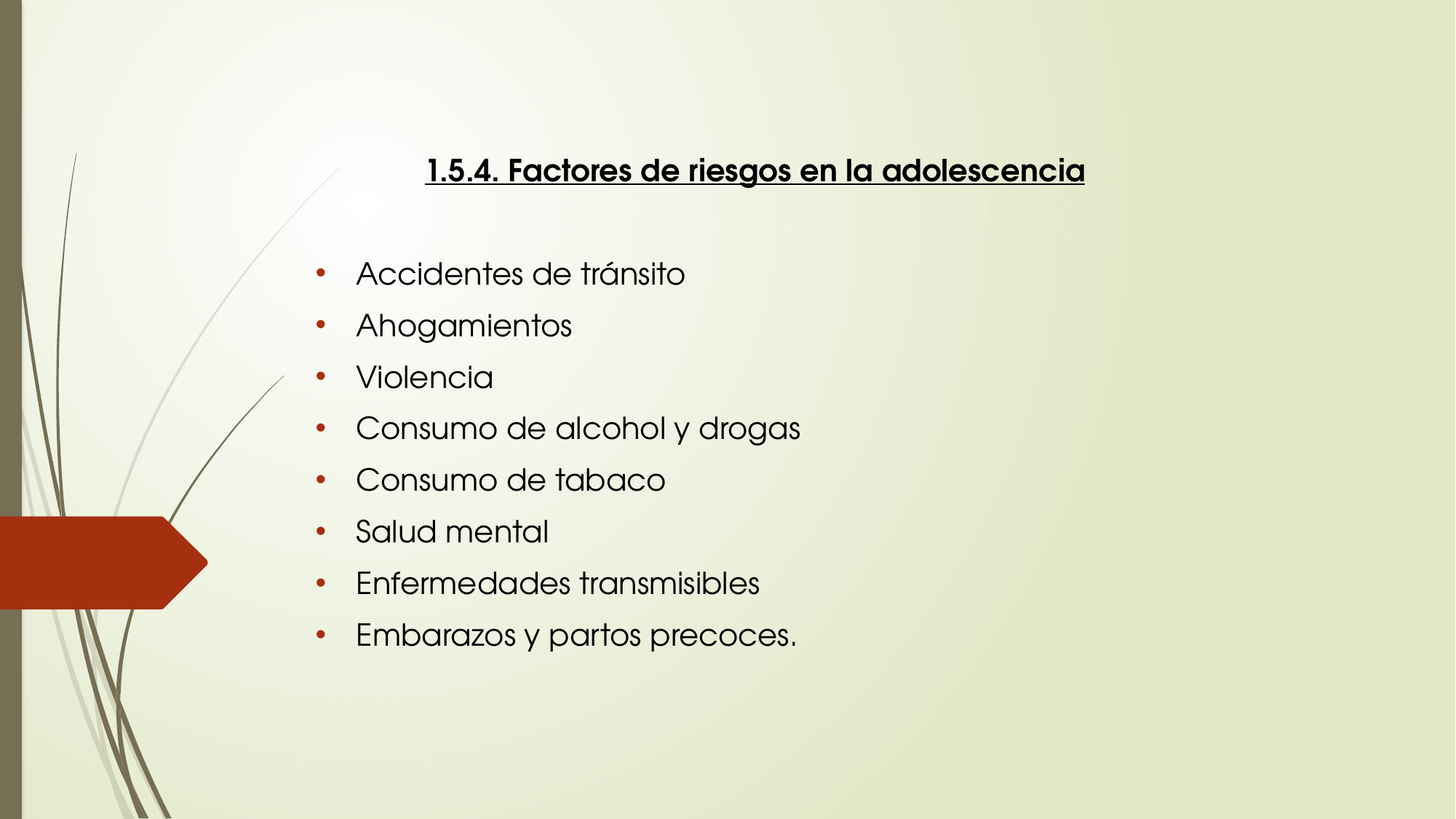

1.5.4. Factores de riesgos en la adolescencia

Accidentes de tránsito
Ahogamientos
Violencia
Consumo de alcohol y drogas
Consumo de tabaco
Salud mental
Enfermedades transmisibles
Embarazos y partos precoces.